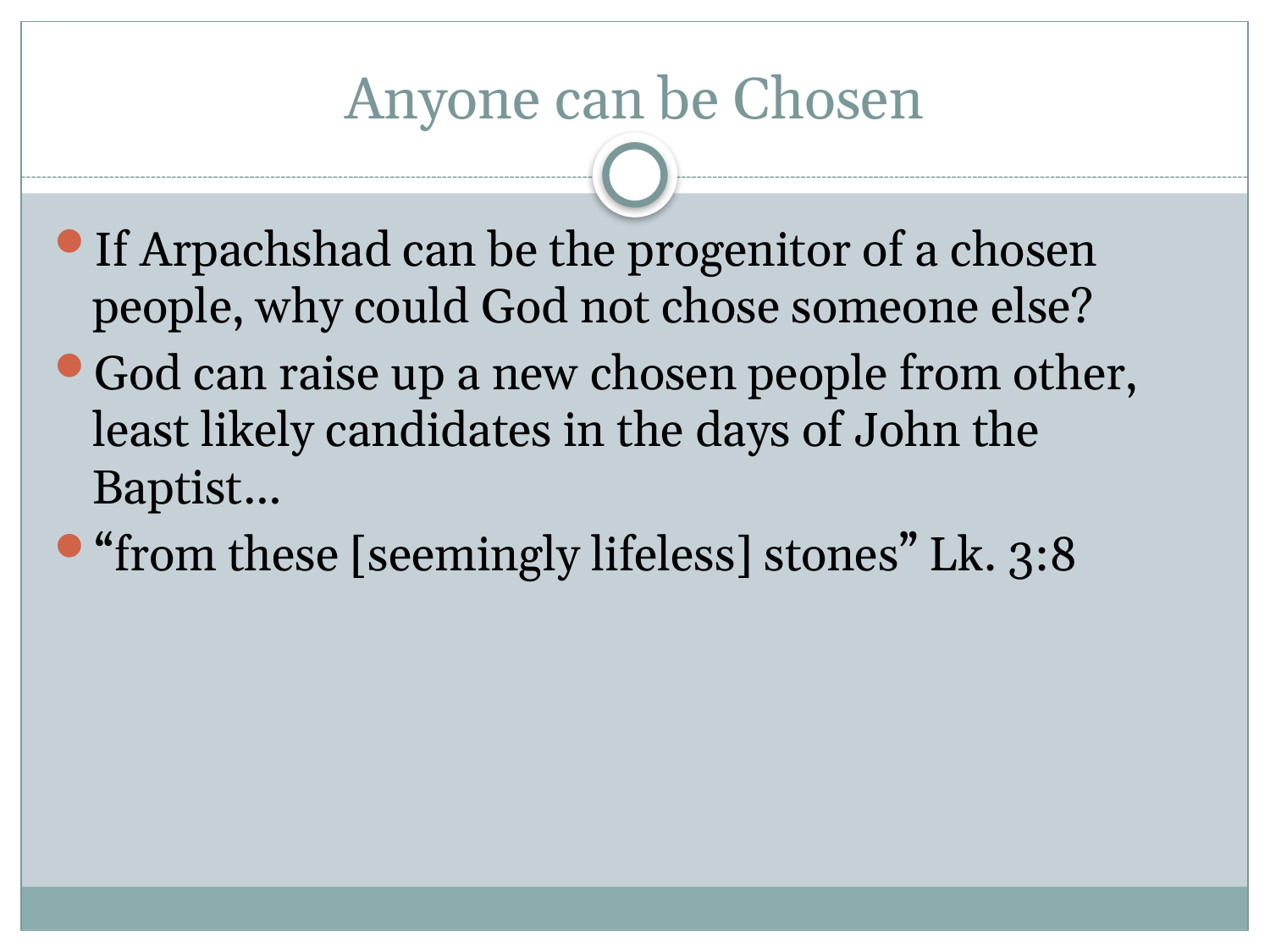

# Anyone can be Chosen
If Arpachshad can be the progenitor of a chosen people, why could God not chose someone else?
God can raise up a new chosen people from other, least likely candidates in the days of John the Baptist…
“from these [seemingly lifeless] stones” Lk. 3:8